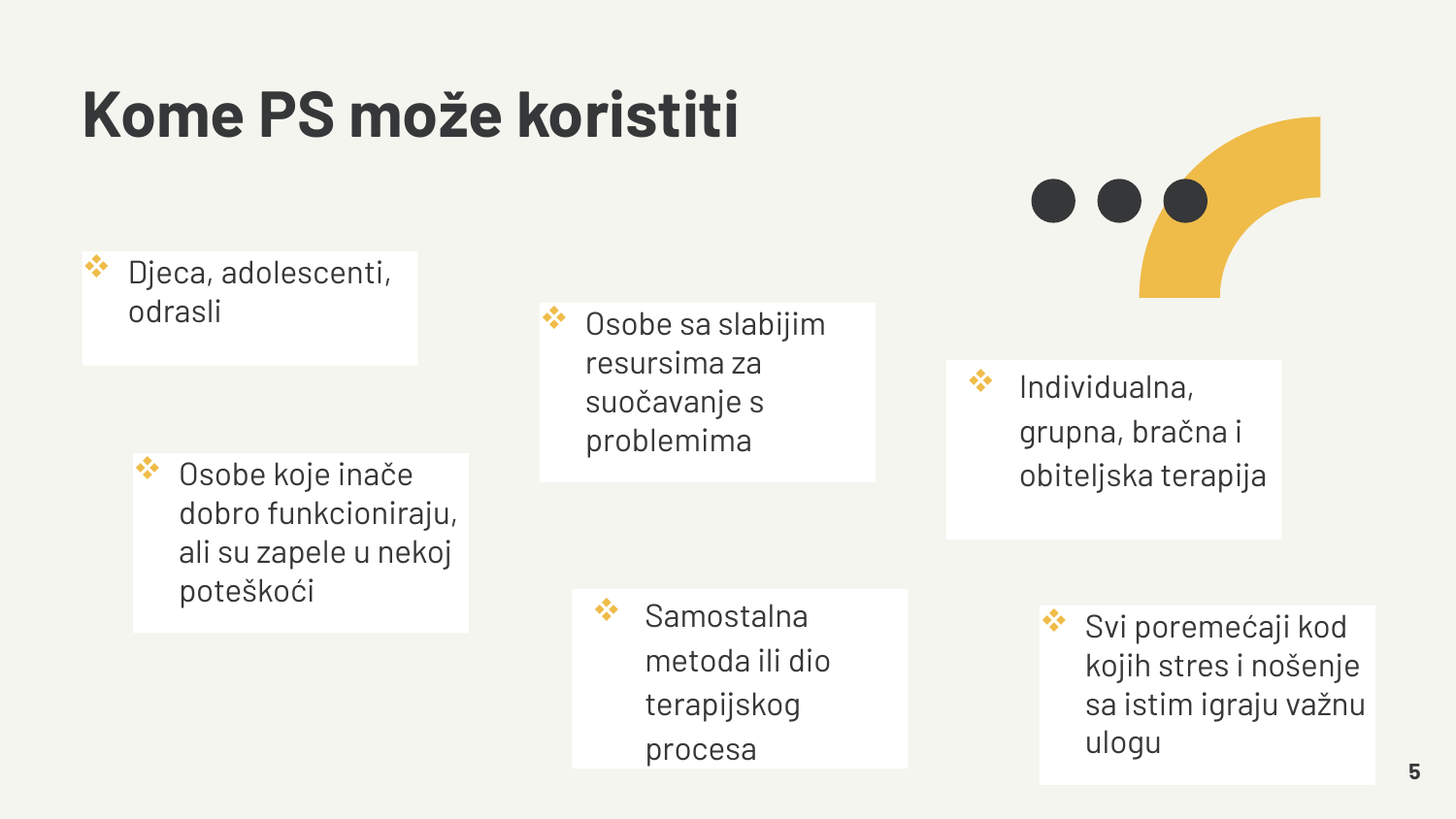

# Kome PS može koristiti

Djeca, adolescenti, odrasli
Osobe sa slabijim resursima za suočavanje s problemima
Individualna, grupna, bračna i obiteljska terapija
Osobe koje inače dobro funkcioniraju, ali su zapele u nekoj poteškoći
Samostalna metoda ili dio terapijskog procesa
Svi poremećaji kod kojih stres i nošenje sa istim igraju važnu ulogu

5